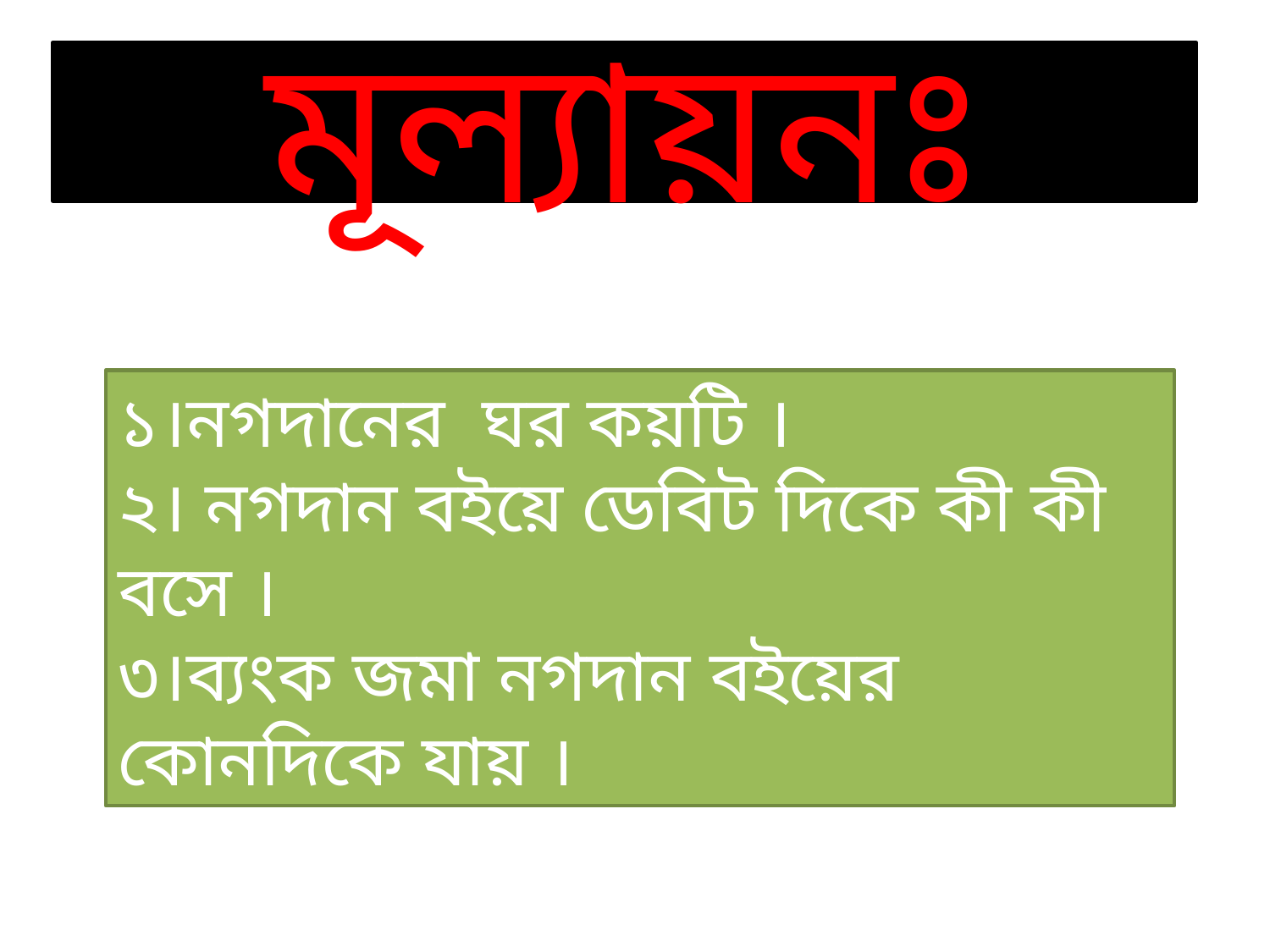

# মূল্যায়নঃ
১।নগদানের  ঘর কয়টি ।
২। নগদান বইয়ে ডেবিট দিকে কী কী বসে ।
৩।ব্যংক জমা নগদান বইয়ের কোনদিকে যায় ।